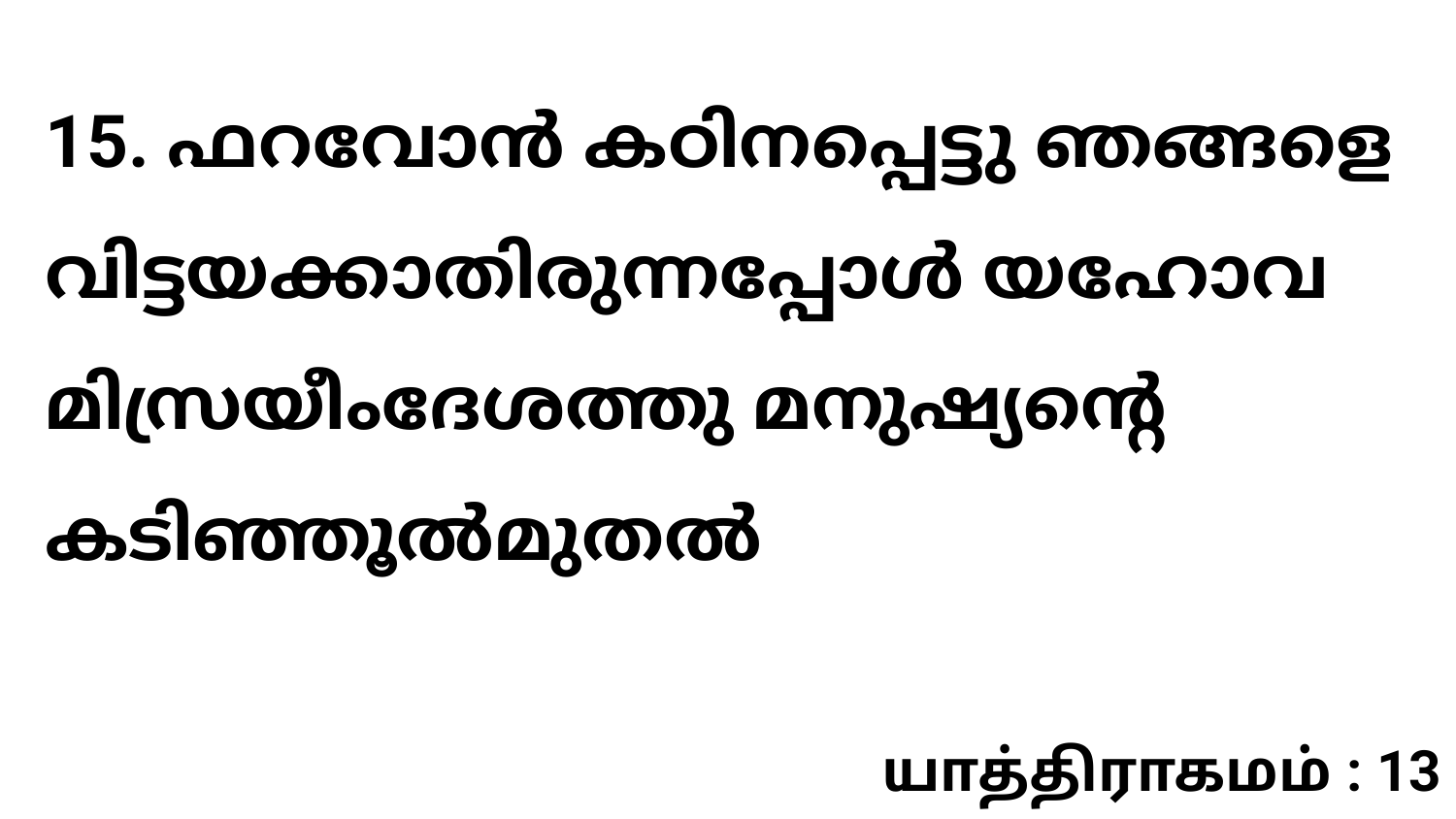

15. ഫറവോൻ കഠിനപ്പെട്ടു ഞങ്ങളെ വിട്ടയക്കാതിരുന്നപ്പോൾ യഹോവ മിസ്രയീംദേശത്തു മനുഷ്യന്റെ കടിഞ്ഞൂൽമുതൽ
யாத்திராகமம் : 13